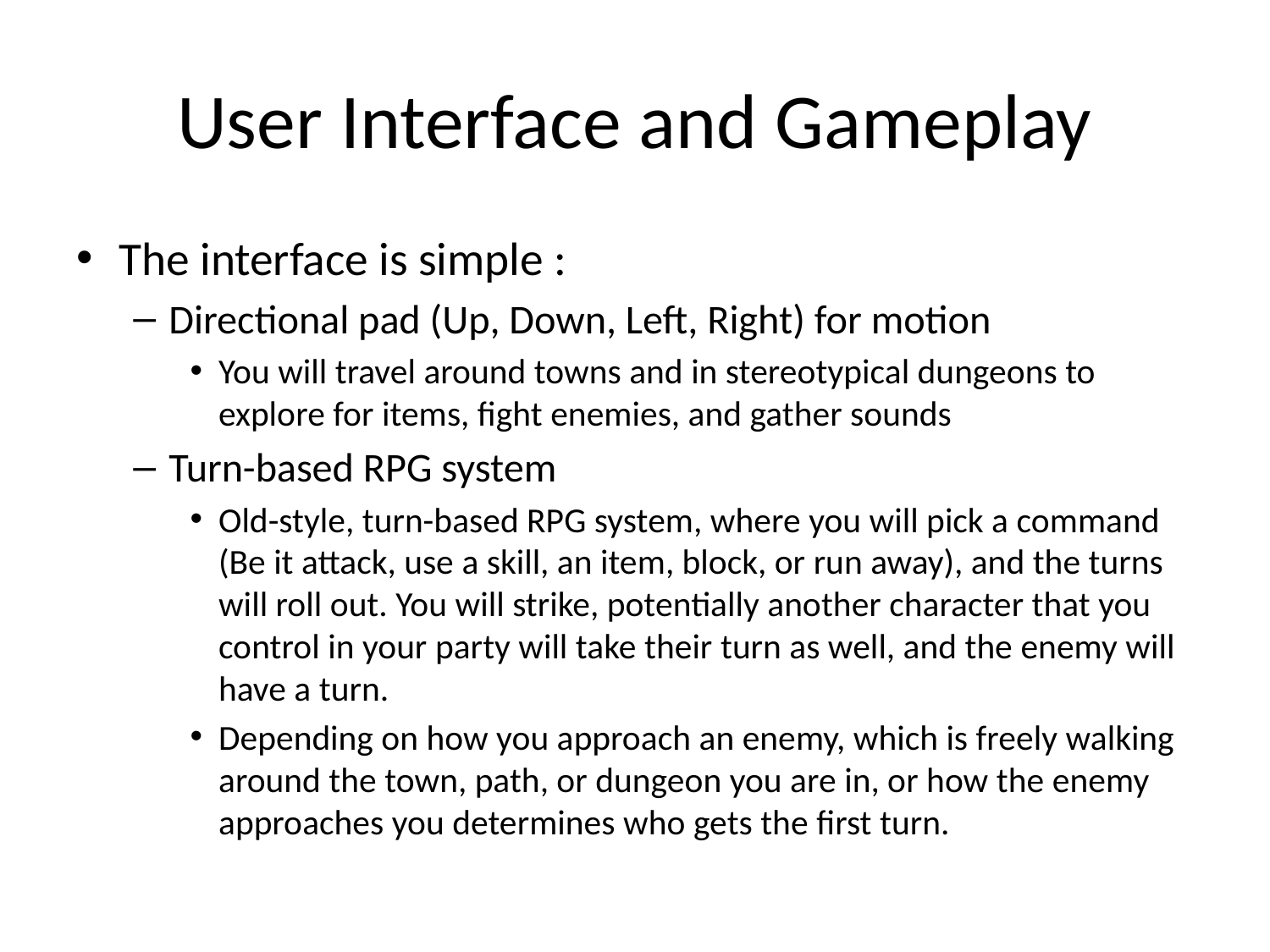

# User Interface and Gameplay
The interface is simple :
Directional pad (Up, Down, Left, Right) for motion
You will travel around towns and in stereotypical dungeons to explore for items, fight enemies, and gather sounds
Turn-based RPG system
Old-style, turn-based RPG system, where you will pick a command (Be it attack, use a skill, an item, block, or run away), and the turns will roll out. You will strike, potentially another character that you control in your party will take their turn as well, and the enemy will have a turn.
Depending on how you approach an enemy, which is freely walking around the town, path, or dungeon you are in, or how the enemy approaches you determines who gets the first turn.